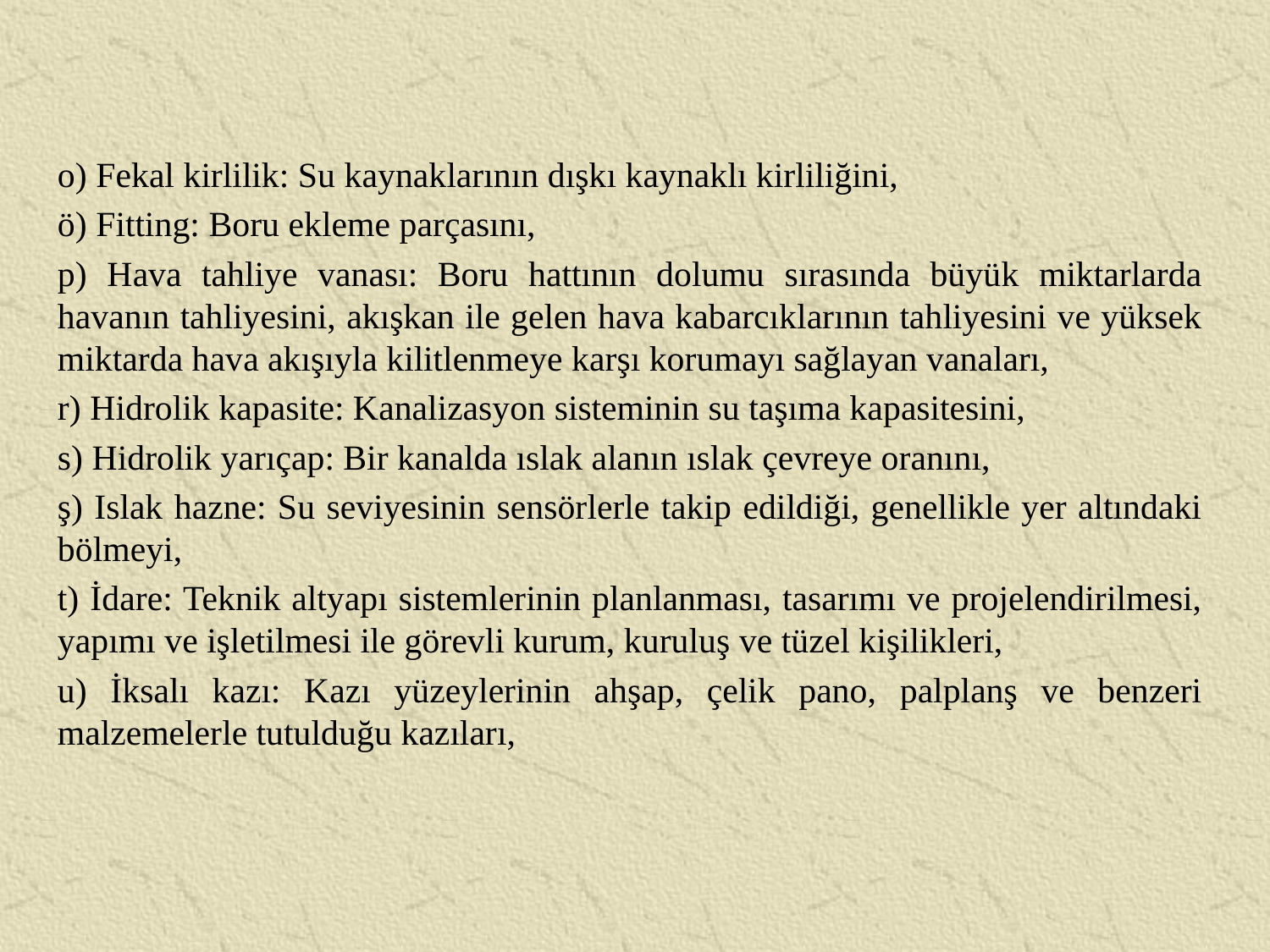

o) Fekal kirlilik: Su kaynaklarının dışkı kaynaklı kirliliğini,
ö) Fitting: Boru ekleme parçasını,
p) Hava tahliye vanası: Boru hattının dolumu sırasında büyük miktarlarda havanın tahliyesini, akışkan ile gelen hava kabarcıklarının tahliyesini ve yüksek miktarda hava akışıyla kilitlenmeye karşı korumayı sağlayan vanaları,
r) Hidrolik kapasite: Kanalizasyon sisteminin su taşıma kapasitesini,
s) Hidrolik yarıçap: Bir kanalda ıslak alanın ıslak çevreye oranını,
ş) Islak hazne: Su seviyesinin sensörlerle takip edildiği, genellikle yer altındaki bölmeyi,
t) İdare: Teknik altyapı sistemlerinin planlanması, tasarımı ve projelendirilmesi, yapımı ve işletilmesi ile görevli kurum, kuruluş ve tüzel kişilikleri,
u) İksalı kazı: Kazı yüzeylerinin ahşap, çelik pano, palplanş ve benzeri malzemelerle tutulduğu kazıları,